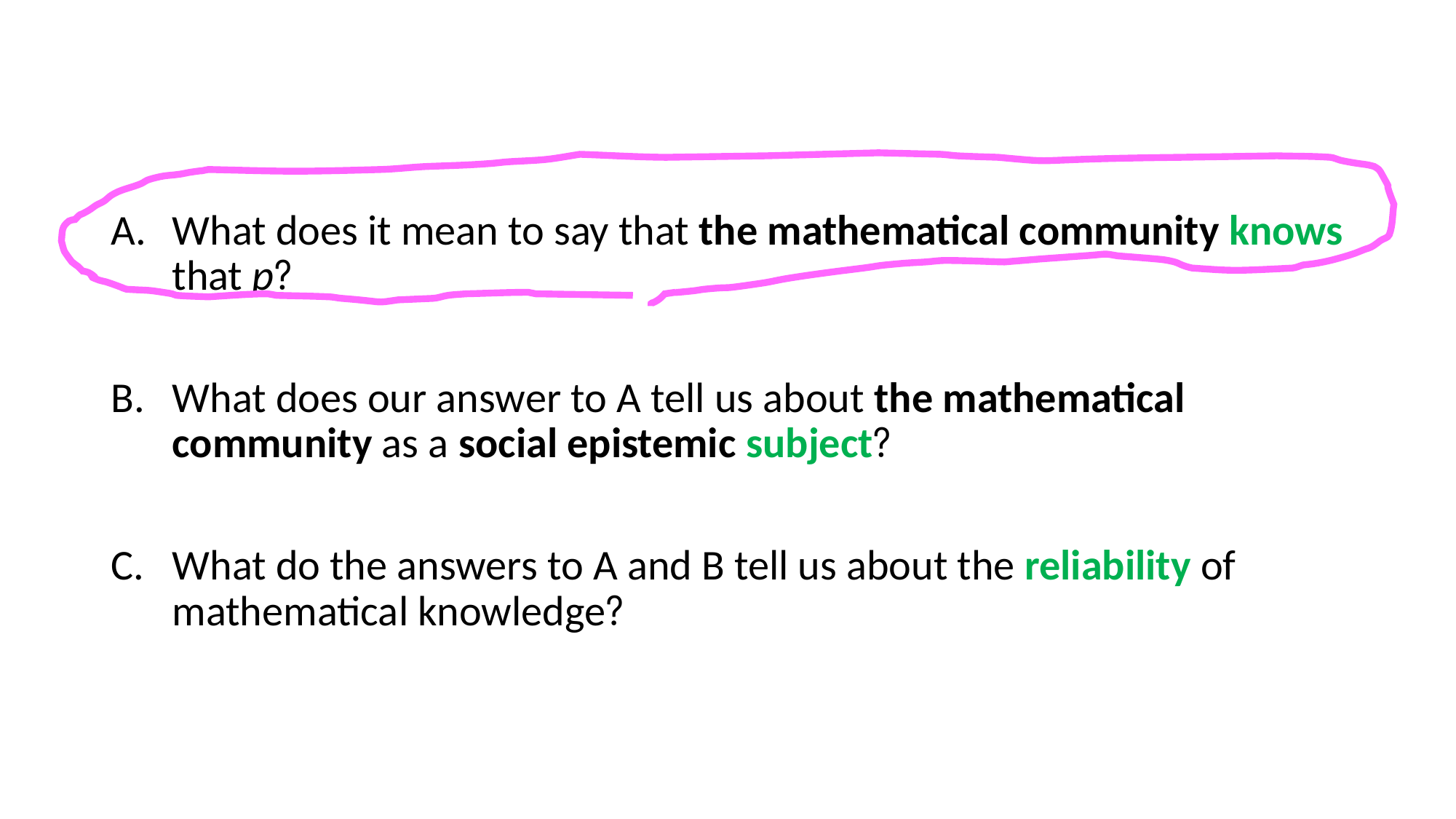

#

What does it mean to say that the mathematical community knows that p?

What does our answer to A tell us about the mathematical community as a social epistemic subject?

What do the answers to A and B tell us about the reliability of mathematical knowledge?